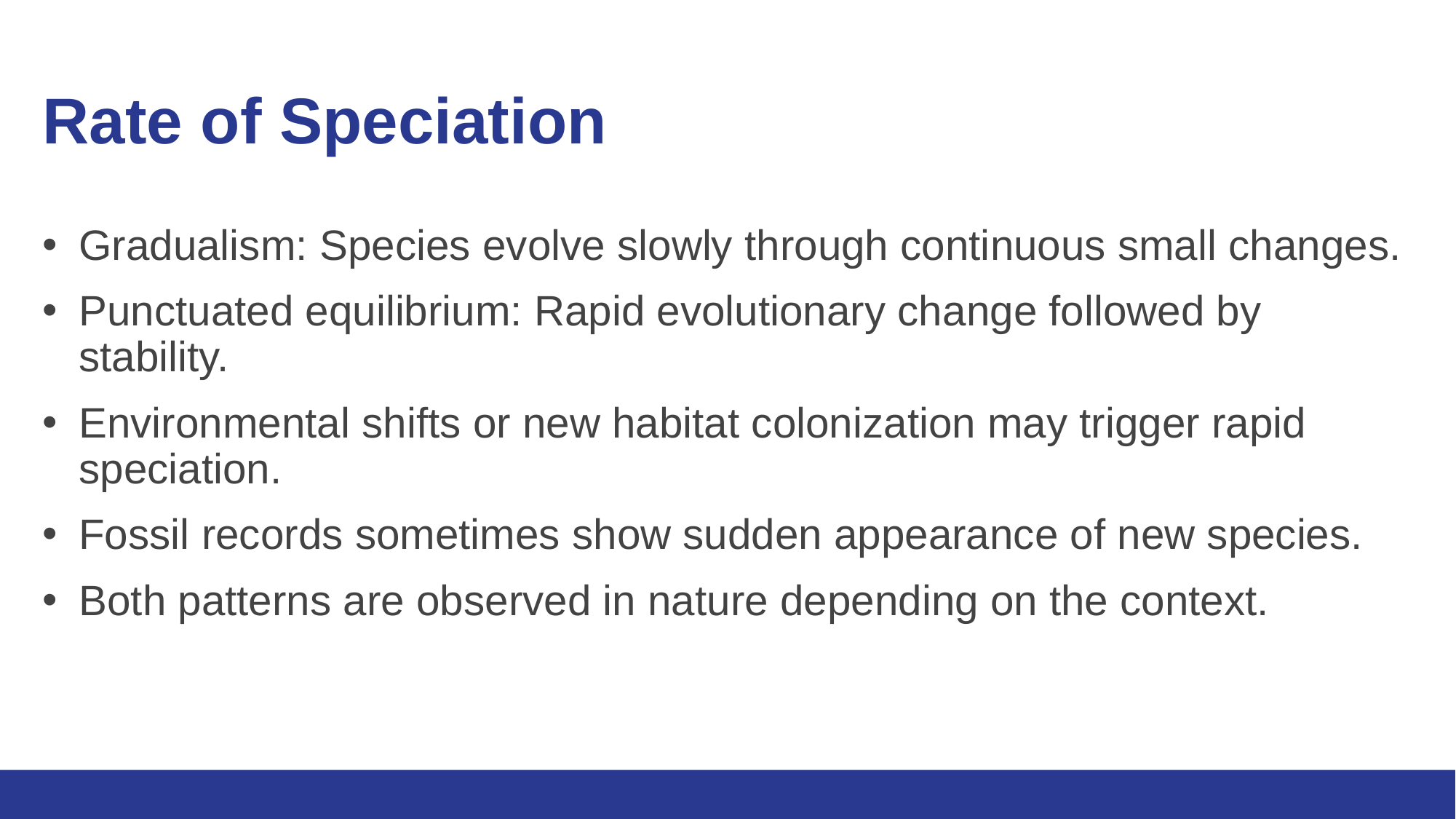

# Rate of Speciation
Gradualism: Species evolve slowly through continuous small changes.
Punctuated equilibrium: Rapid evolutionary change followed by stability.
Environmental shifts or new habitat colonization may trigger rapid speciation.
Fossil records sometimes show sudden appearance of new species.
Both patterns are observed in nature depending on the context.